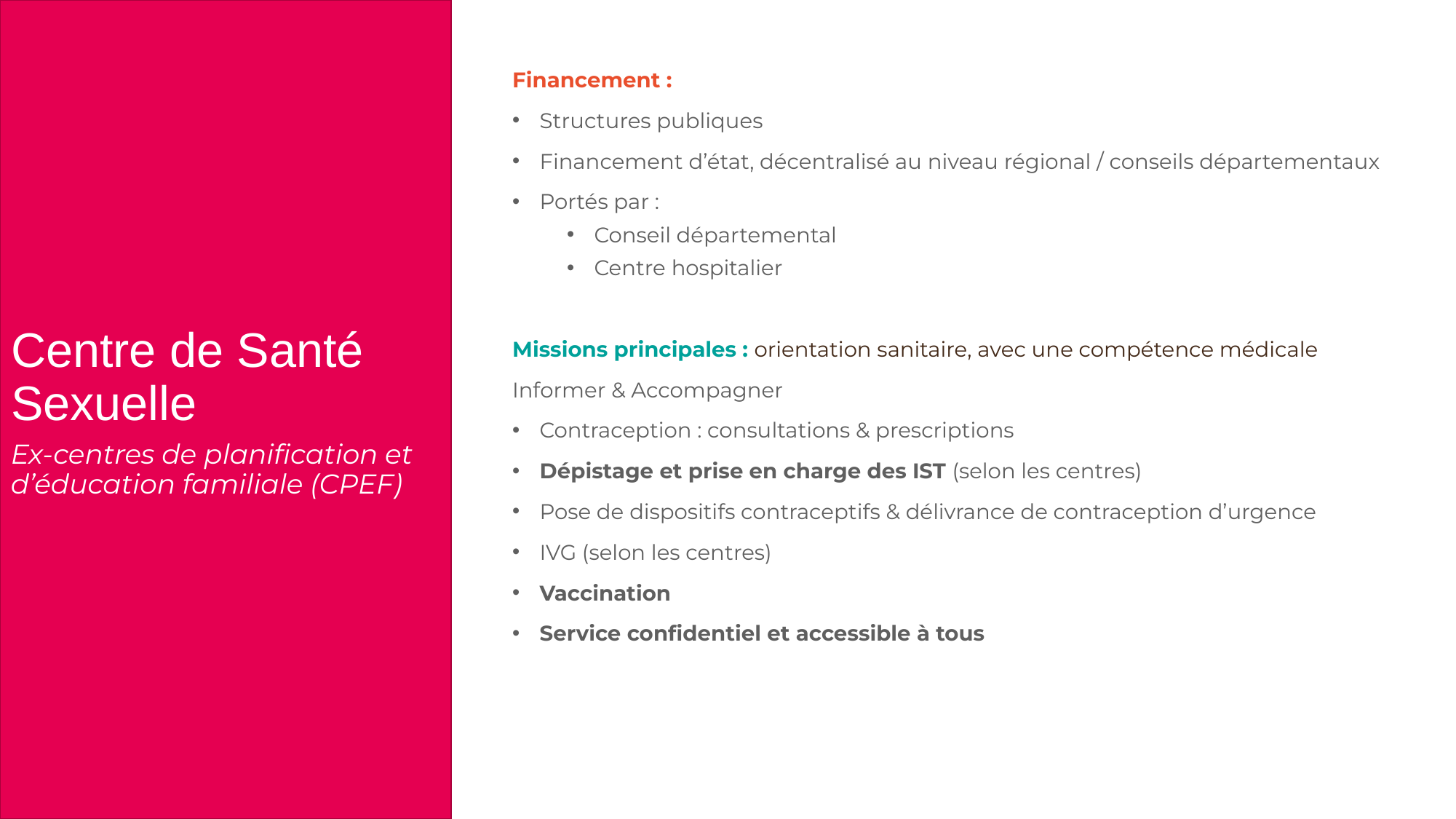

Financement :
Structures publiques
Financement d’état, décentralisé au niveau régional / conseils départementaux
Portés par :
Conseil départemental
Centre hospitalier

Missions principales : orientation sanitaire, avec une compétence médicale
Informer & Accompagner
Contraception : consultations & prescriptions
Dépistage et prise en charge des IST (selon les centres)
Pose de dispositifs contraceptifs & délivrance de contraception d’urgence
IVG (selon les centres)
Vaccination
Service confidentiel et accessible à tous

# Centre de Santé Sexuelle
Ex-centres de planification et d’éducation familiale (CPEF)